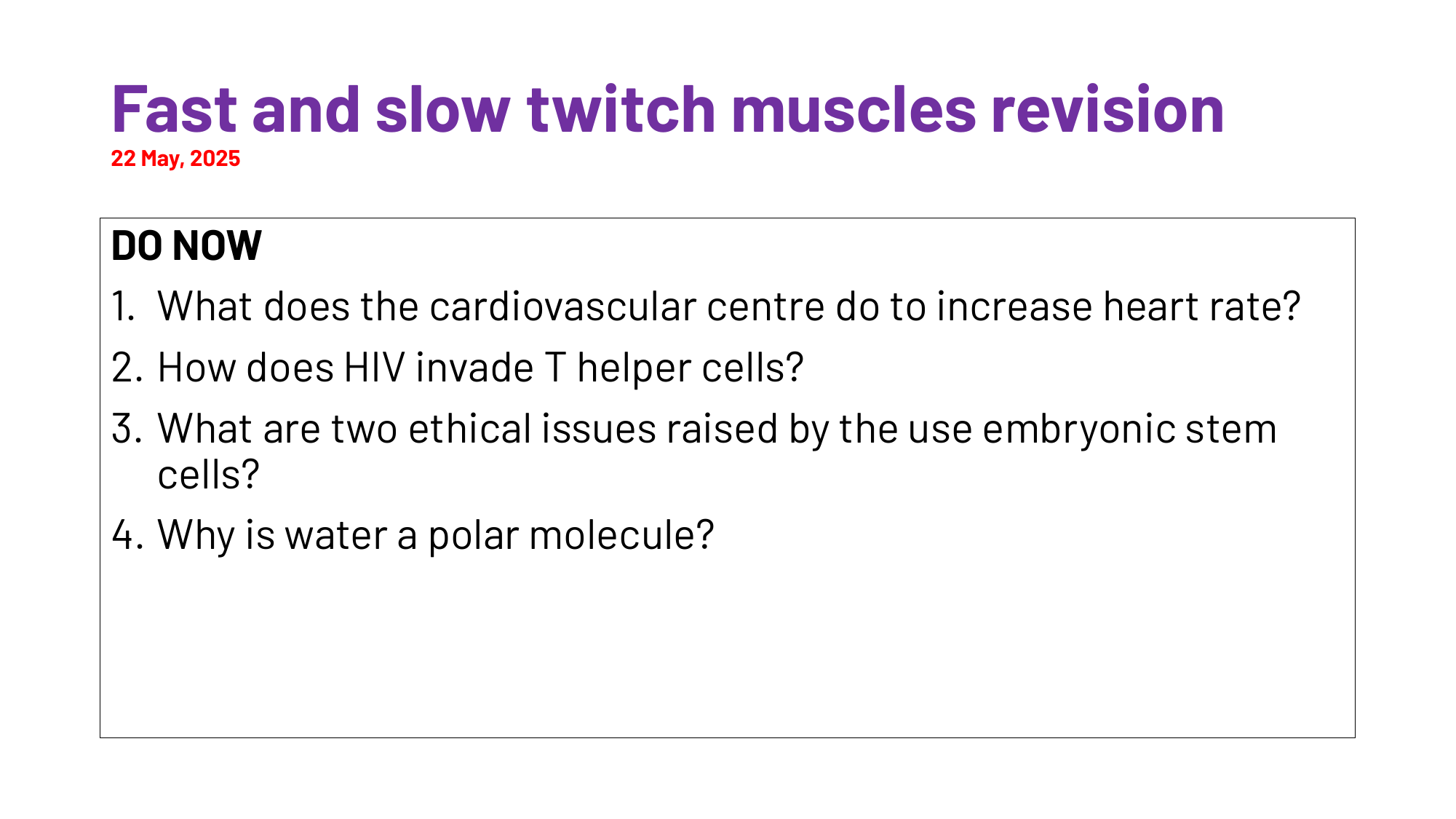

# Fast and slow twitch muscles revision 22 May, 2025
DO NOW
What does the cardiovascular centre do to increase heart rate?
How does HIV invade T helper cells?
What are two ethical issues raised by the use embryonic stem cells?
Why is water a polar molecule?